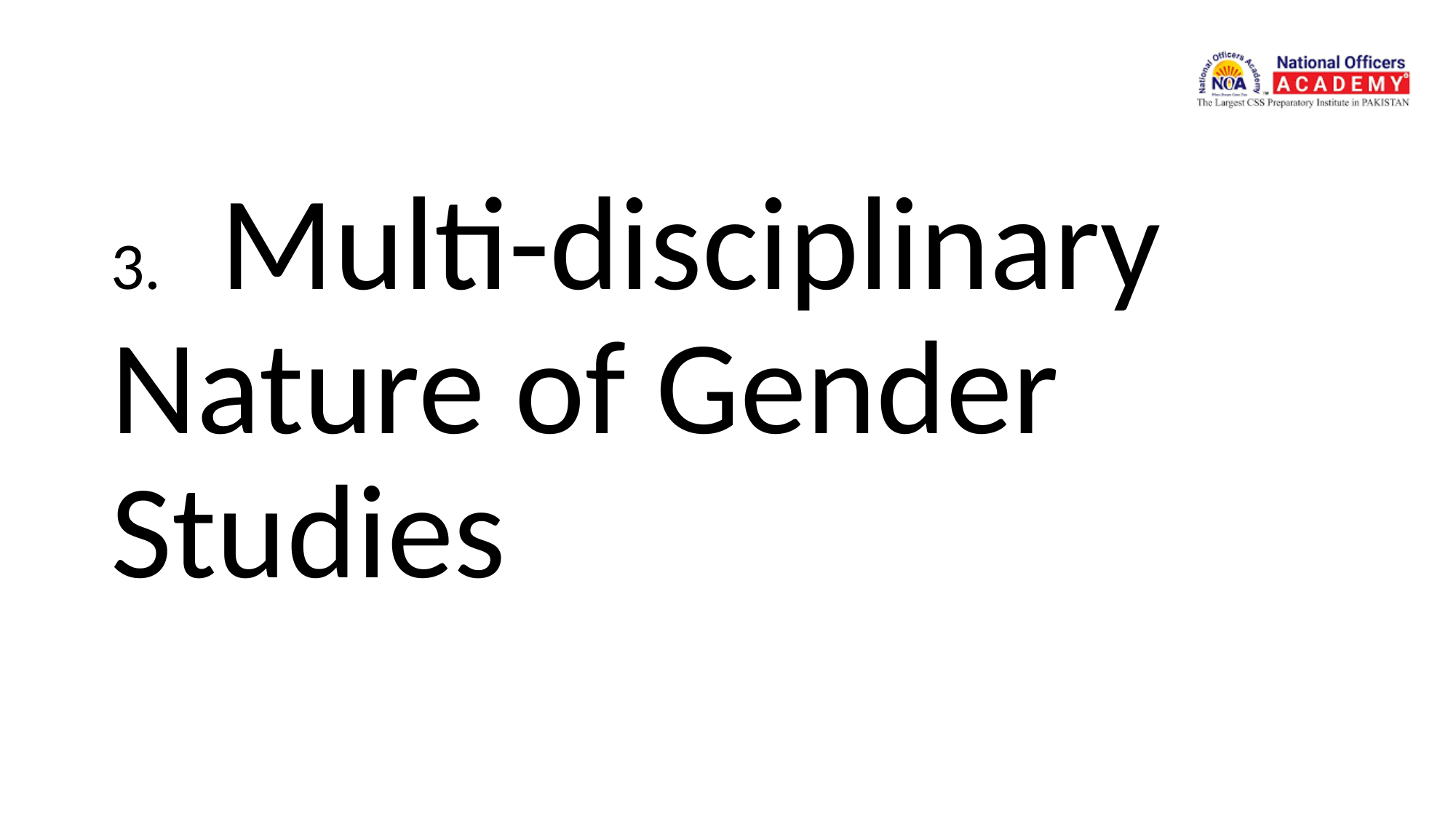

# 3.	Multi-disciplinary 	Nature of Gender 	Studies